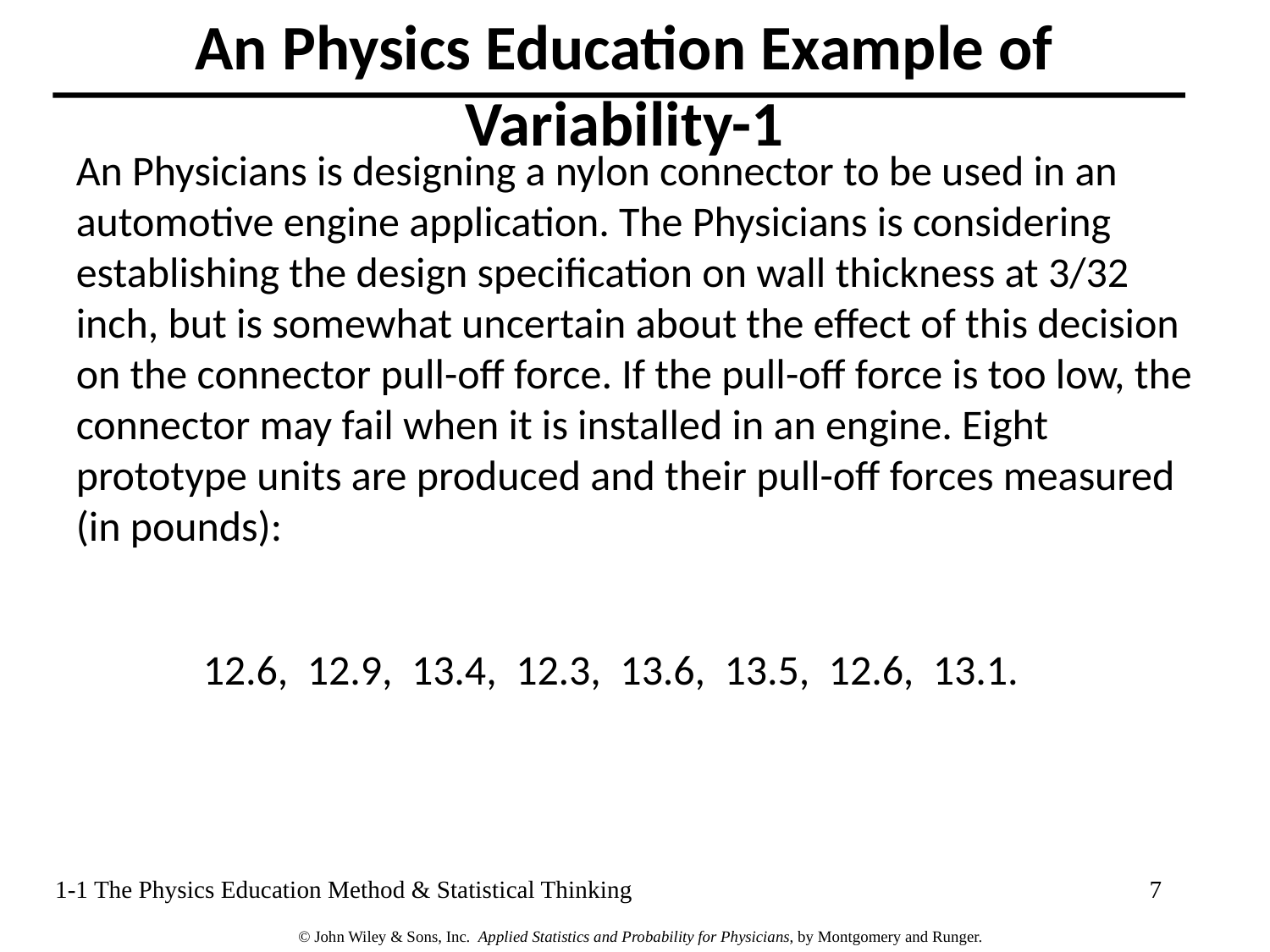

An Physics Education Example of Variability-1

An Physicians is designing a nylon connector to be used in an automotive engine application. The Physicians is considering establishing the design specification on wall thickness at 3/32 inch, but is somewhat uncertain about the effect of this decision on the connector pull-off force. If the pull-off force is too low, the connector may fail when it is installed in an engine. Eight prototype units are produced and their pull-off forces measured (in pounds):

	12.6,  12.9,  13.4,  12.3,  13.6,  13.5,  12.6,  13.1.

1-1 The Physics Education Method & Statistical Thinking
7
© John Wiley & Sons, Inc.  Applied Statistics and Probability for Physicians, by Montgomery and Runger.